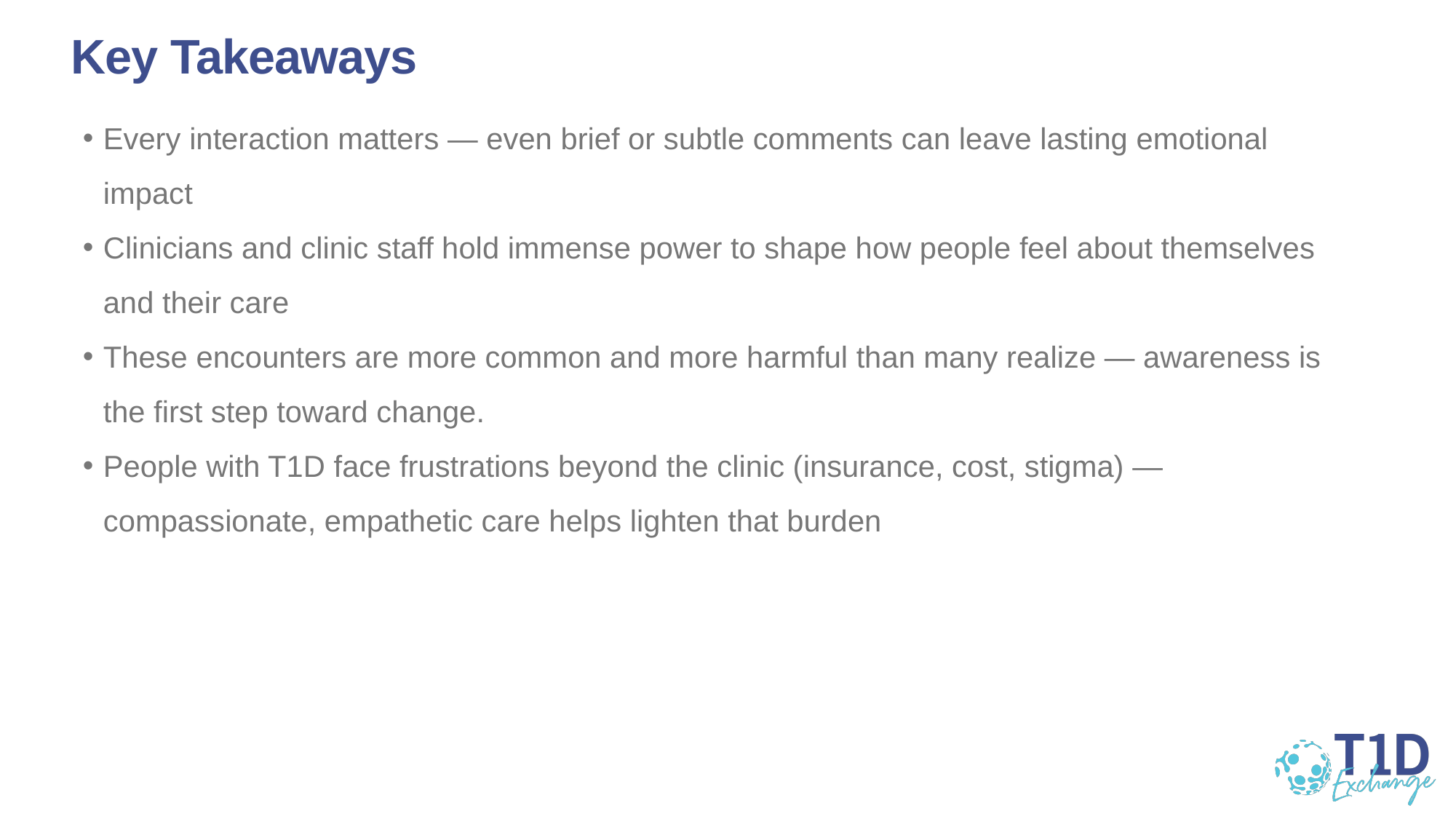

# Key Takeaways
Every interaction matters — even brief or subtle comments can leave lasting emotional impact
Clinicians and clinic staff hold immense power to shape how people feel about themselves and their care
These encounters are more common and more harmful than many realize — awareness is the first step toward change.
People with T1D face frustrations beyond the clinic (insurance, cost, stigma) — compassionate, empathetic care helps lighten that burden